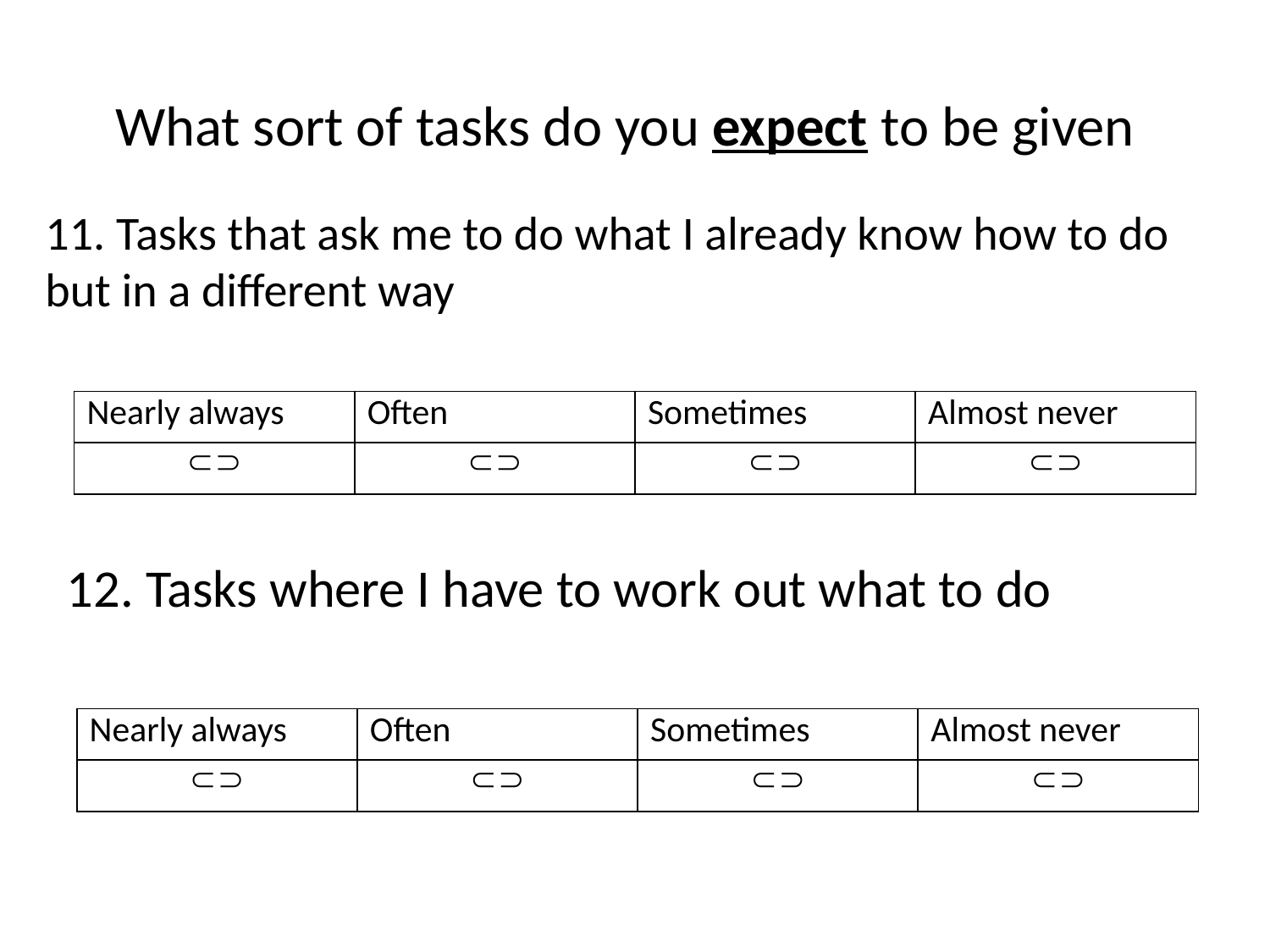

# What sort of tasks do you expect to be given
11. Tasks that ask me to do what I already know how to do but in a different way
| Nearly always | Often | Sometimes | Almost never |
| --- | --- | --- | --- |
| ⊂⊃ | ⊂⊃ | ⊂⊃ | ⊂⊃ |
12. Tasks where I have to work out what to do
| Nearly always | Often | Sometimes | Almost never |
| --- | --- | --- | --- |
| ⊂⊃ | ⊂⊃ | ⊂⊃ | ⊂⊃ |